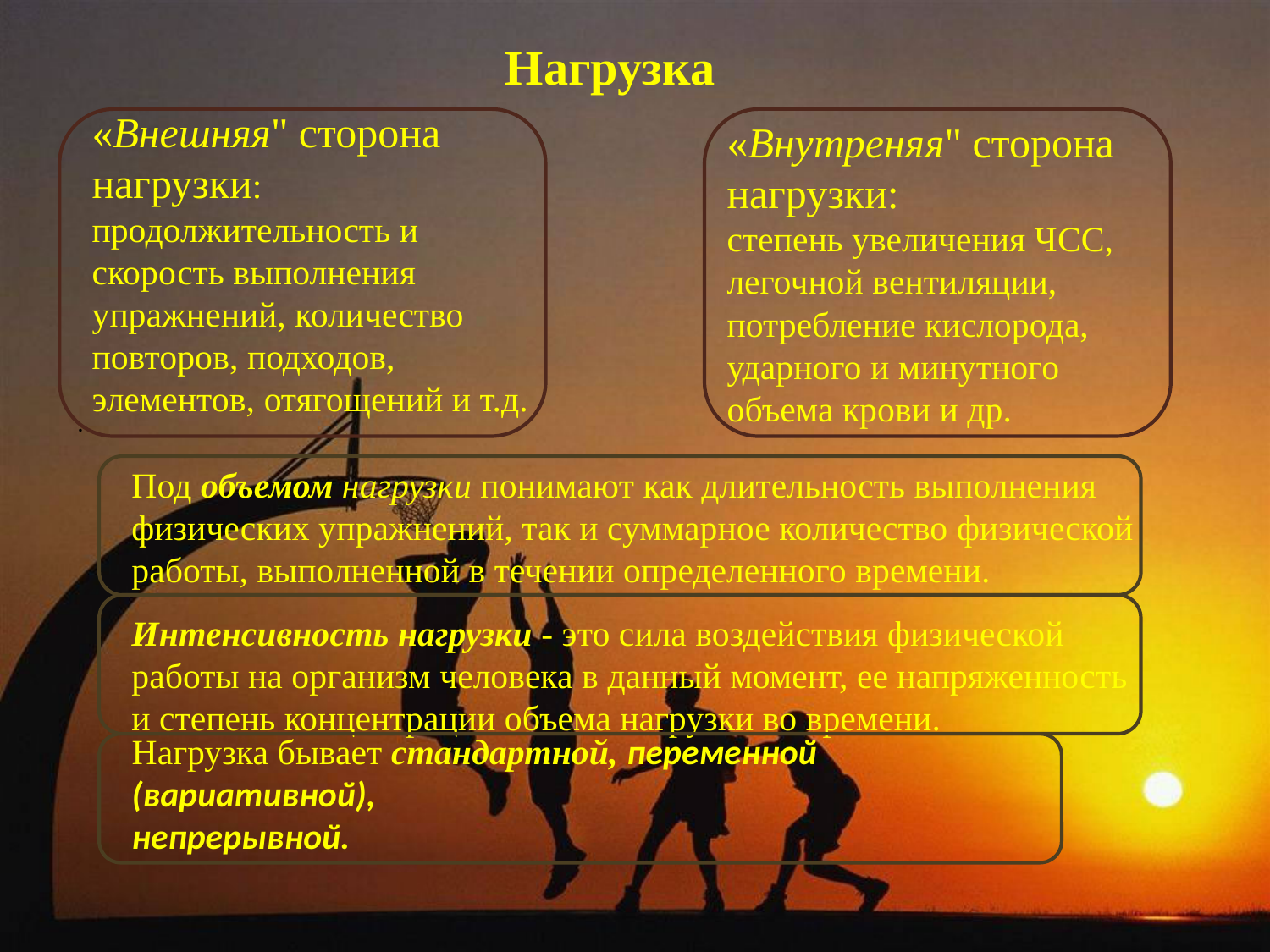

Нагрузка
«Внешняя" сторона нагрузки:
продолжительность и скорость выполнения упражнений, количество повторов, подходов, элементов, отягощений и т.д.

«Внутреняя" сторона нагрузки:
степень увеличения ЧСС, легочной вентиляции, потребление кислорода, ударного и минутного объема крови и др.
.

Под объемом нагрузки понимают как длительность выполнения физических упражнений, так и суммарное количество физической работы, выполненной в течении определенного времени.

Интенсивность нагрузки - это сила воздействия физической работы на организм человека в данный момент, ее напряженность и степень концентрации объема нагрузки во времени.

Нагрузка бывает стандартной, переменной (вариативной),
непрерывной.